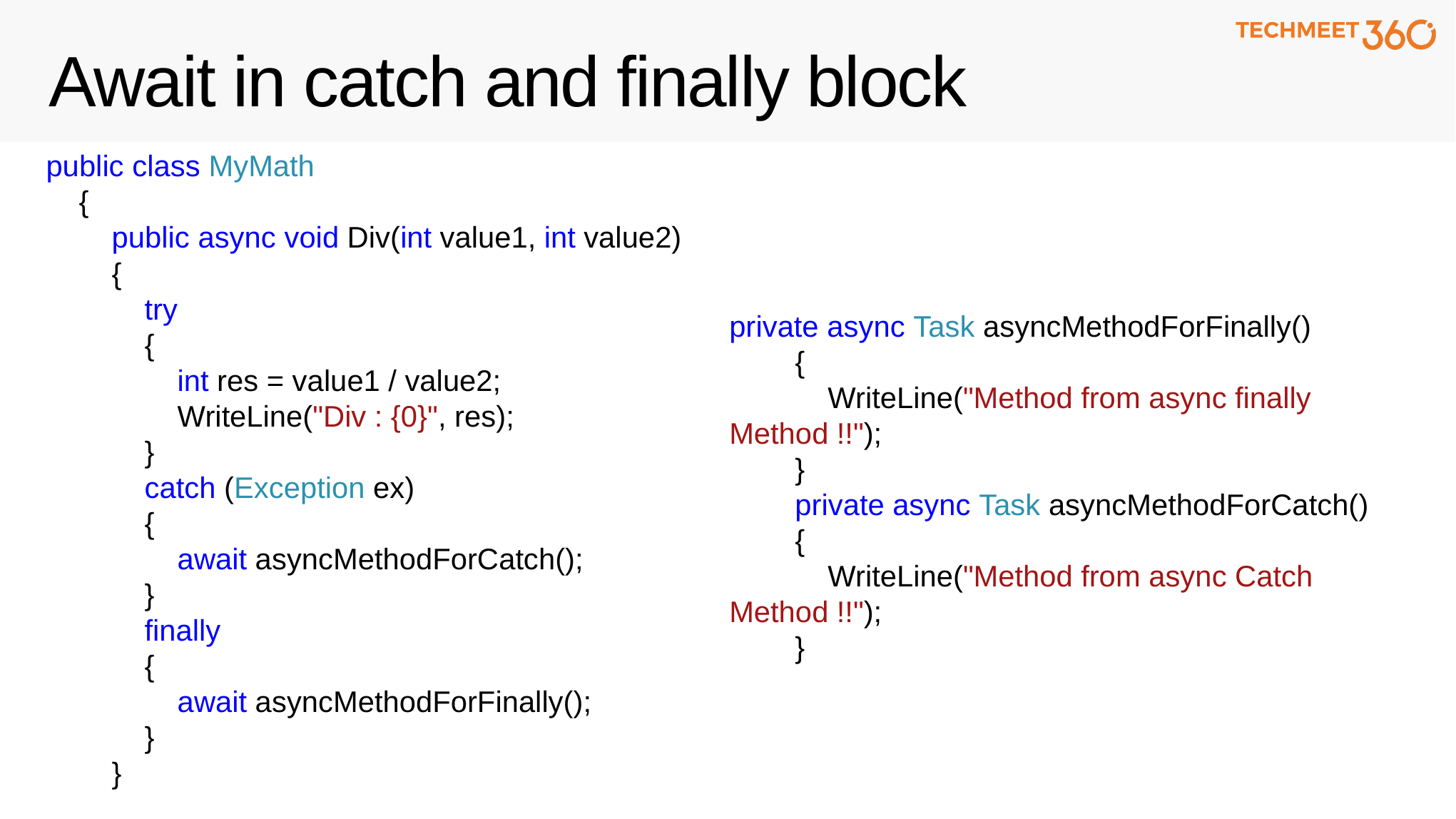

# Await in catch and finally block
public class MyMath
    {
        public async void Div(int value1, int value2)
        {
            try
            {
                int res = value1 / value2;
                WriteLine("Div : {0}", res);
            }
            catch (Exception ex)
            {
                await asyncMethodForCatch();
            }
            finally
            {
                await asyncMethodForFinally();
            }
        }
private async Task asyncMethodForFinally()
        {
            WriteLine("Method from async finally Method !!");
        }
        private async Task asyncMethodForCatch()
        {
            WriteLine("Method from async Catch Method !!");
        }